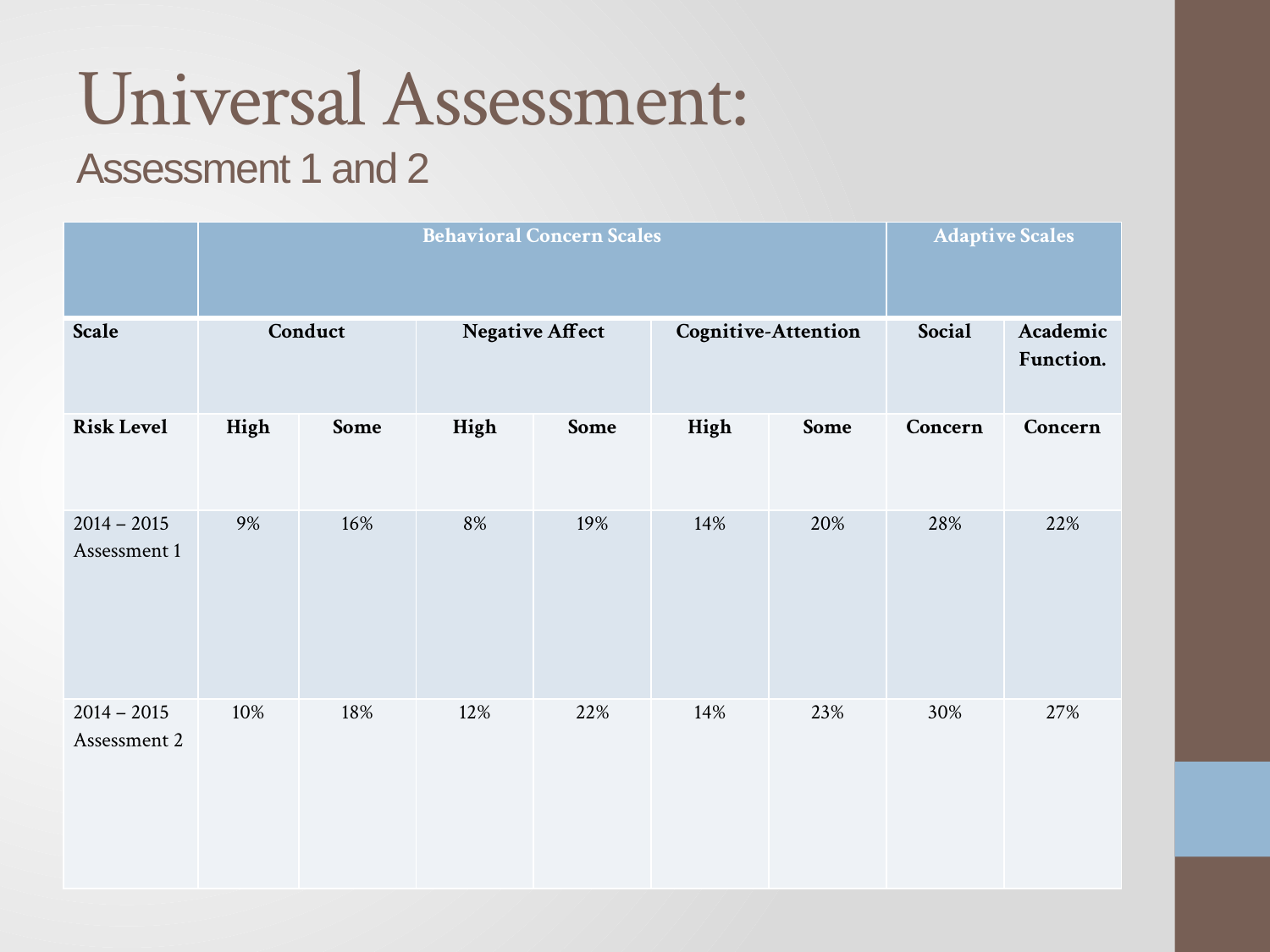

# Universal Assessment: Assessment 1 and 2

|  | Behavioral Concern Scales |  |  |  |  |  | Adaptive Scales |  |
| --- | --- | --- | --- | --- | --- | --- | --- | --- |
| Scale | Conduct |  | Negative Affect |  | Cognitive-Attention |  | Social | Academic Function. |
| Risk Level | High | Some | High | Some | High | Some | Concern | Concern |
| 2014 – 2015 Assessment 1 | 9% | 16% | 8% | 19% | 14% | 20% | 28% | 22% |
| 2014 – 2015 Assessment 2 | 10% | 18% | 12% | 22% | 14% | 23% | 30% | 27% |